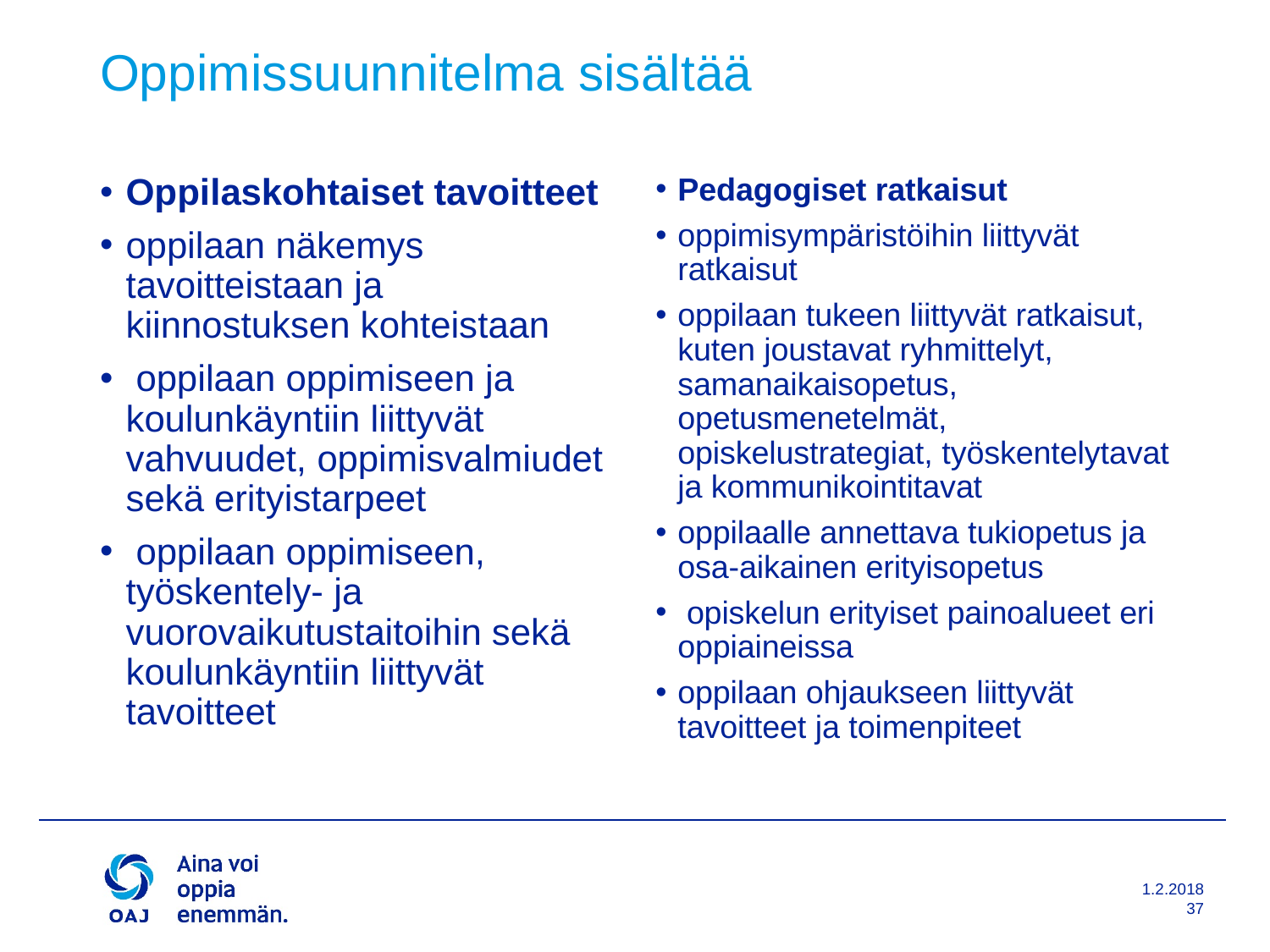

# Oppimissuunnitelma sisältää
Oppilaskohtaiset tavoitteet
oppilaan näkemys tavoitteistaan ja kiinnostuksen kohteistaan
 oppilaan oppimiseen ja koulunkäyntiin liittyvät vahvuudet, oppimisvalmiudet sekä erityistarpeet
 oppilaan oppimiseen, työskentely- ja vuorovaikutustaitoihin sekä koulunkäyntiin liittyvät tavoitteet
Pedagogiset ratkaisut
oppimisympäristöihin liittyvät ratkaisut
oppilaan tukeen liittyvät ratkaisut, kuten joustavat ryhmittelyt, samanaikaisopetus, opetusmenetelmät, opiskelustrategiat, työskentelytavat ja kommunikointitavat
oppilaalle annettava tukiopetus ja osa-aikainen erityisopetus
 opiskelun erityiset painoalueet eri oppiaineissa
oppilaan ohjaukseen liittyvät tavoitteet ja toimenpiteet